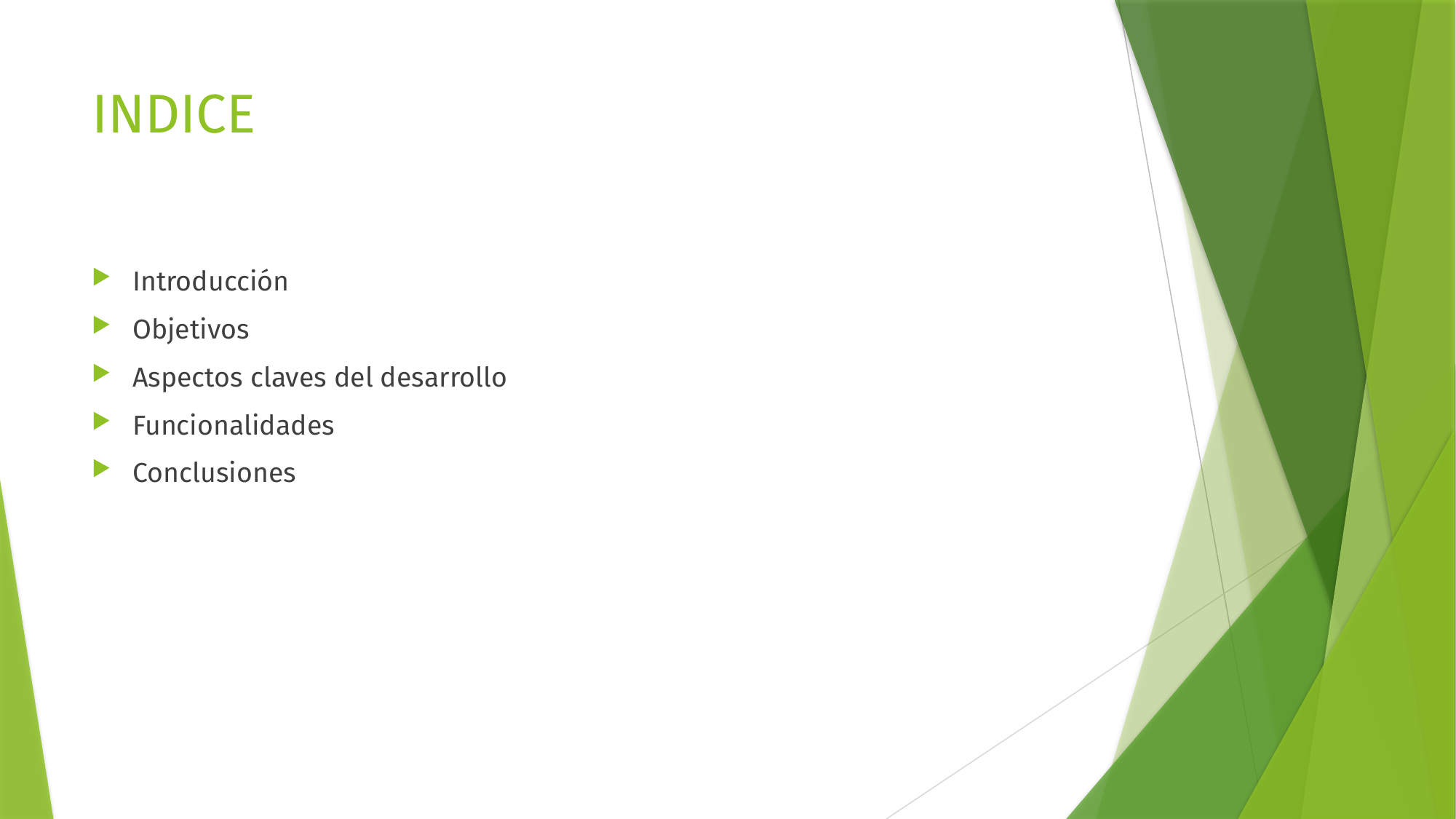

# INDICE
Introducción
Objetivos
Aspectos claves del desarrollo
Funcionalidades
Conclusiones